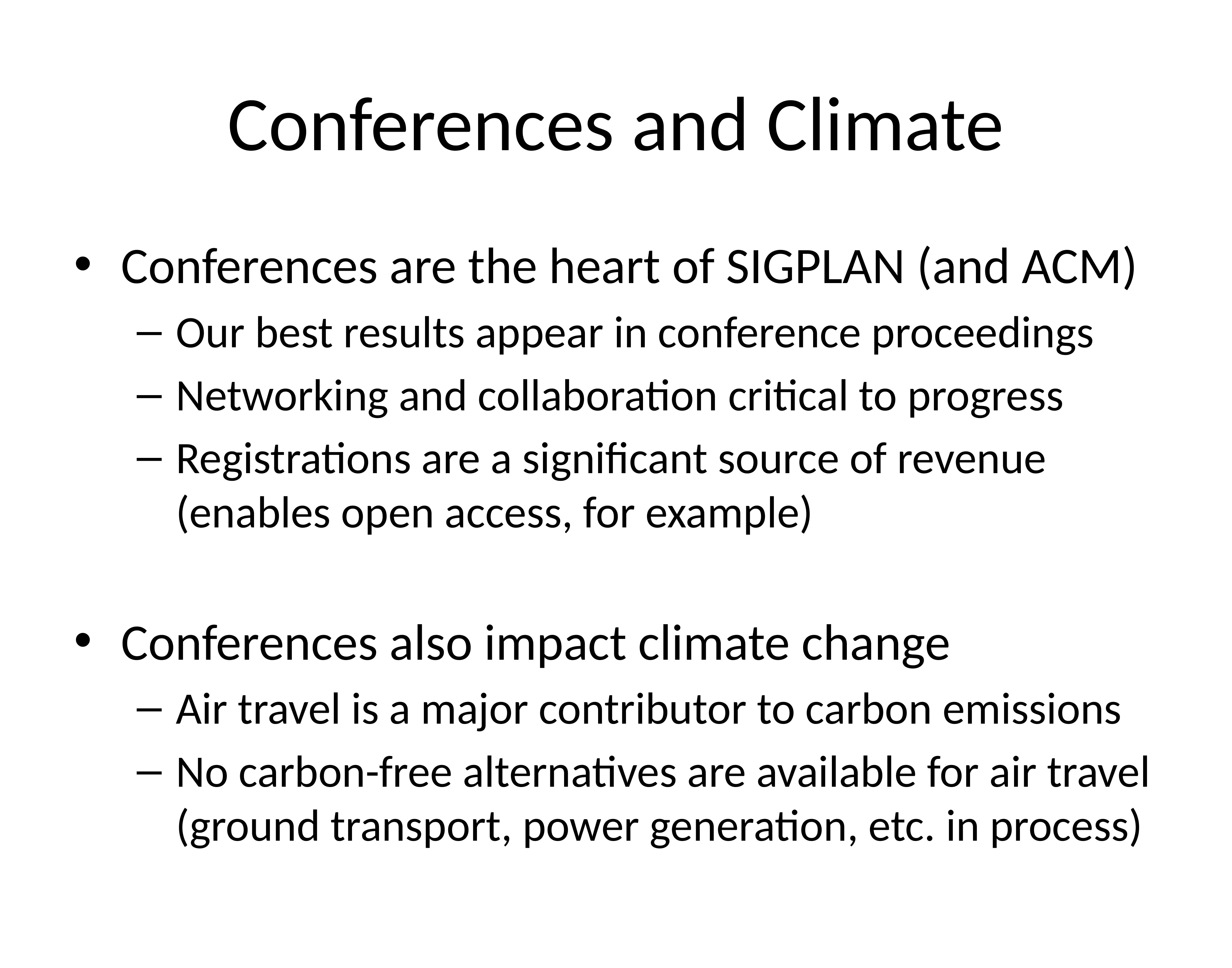

# Conferences and Climate
Conferences are the heart of SIGPLAN (and ACM)
Our best results appear in conference proceedings
Networking and collaboration critical to progress
Registrations are a significant source of revenue (enables open access, for example)

Conferences also impact climate change
Air travel is a major contributor to carbon emissions
No carbon-free alternatives are available for air travel (ground transport, power generation, etc. in process)